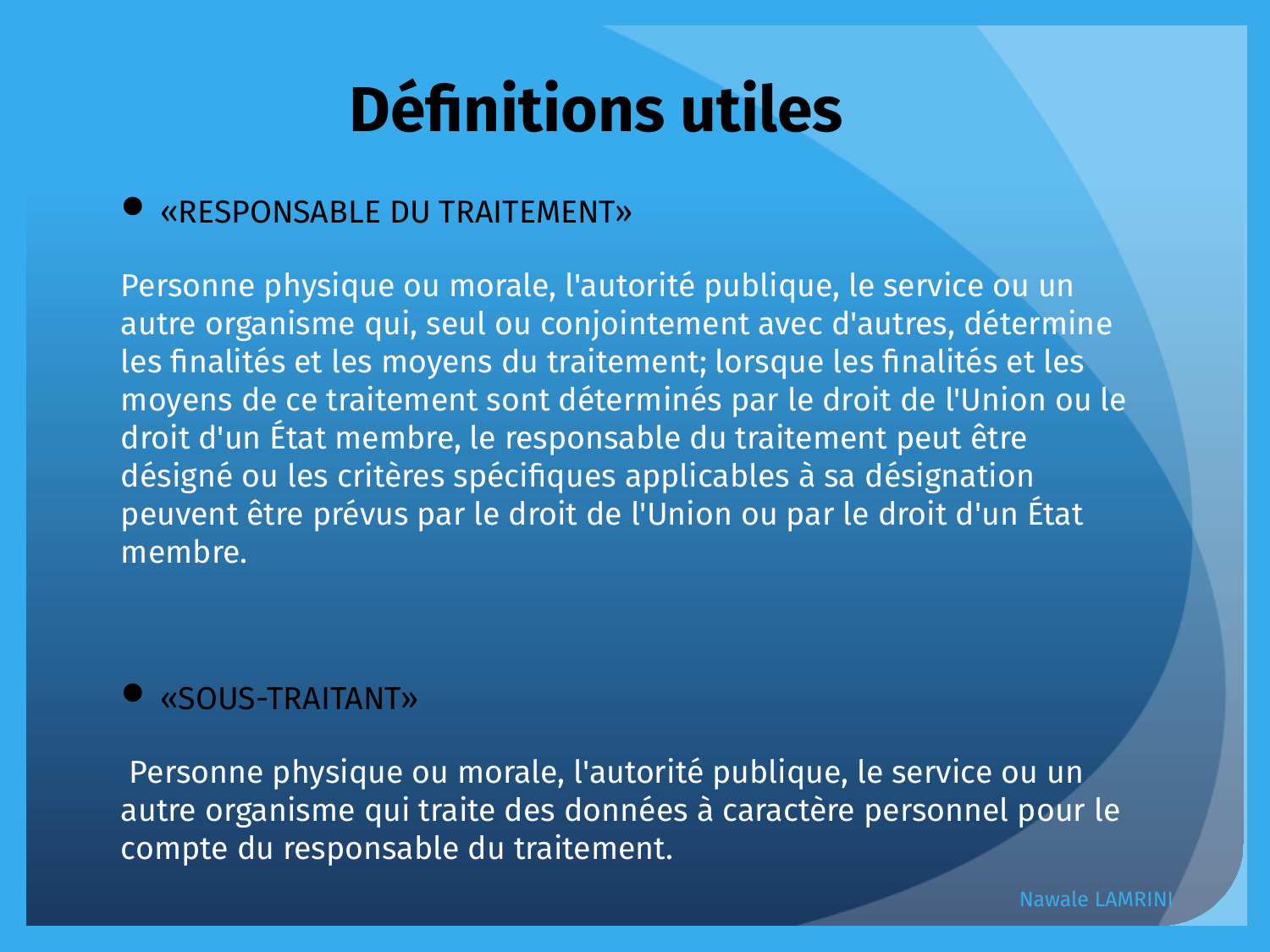

Définitions utiles
«RESPONSABLE DU TRAITEMENT»
Personne physique ou morale, l'autorité publique, le service ou un autre organisme qui, seul ou conjointement avec d'autres, détermine les finalités et les moyens du traitement; lorsque les finalités et les moyens de ce traitement sont déterminés par le droit de l'Union ou le droit d'un État membre, le responsable du traitement peut être désigné ou les critères spécifiques applicables à sa désignation peuvent être prévus par le droit de l'Union ou par le droit d'un État membre.

«SOUS-TRAITANT»
 Personne physique ou morale, l'autorité publique, le service ou un autre organisme qui traite des données à caractère personnel pour le compte du responsable du traitement.

Nawale LAMRINI